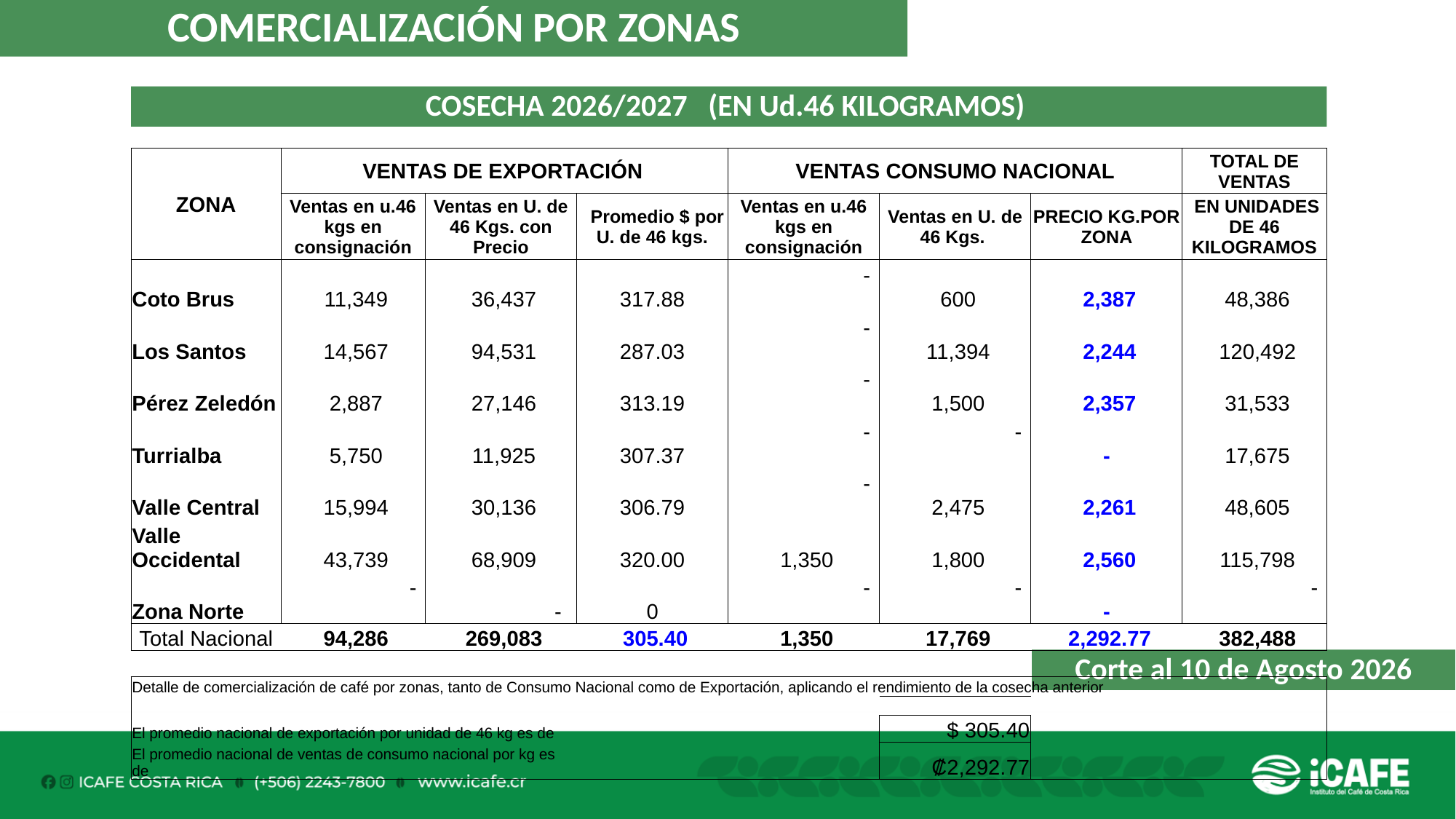

COMERCIALIZACIÓN POR ZONAS
COSECHA 2026/2027   (EN Ud.46 KILOGRAMOS)
| ZONA | VENTAS DE EXPORTACIÓN |  |  | VENTAS CONSUMO NACIONAL |  |  | TOTAL DE VENTAS |
| --- | --- | --- | --- | --- | --- | --- | --- |
|  | Ventas en u.46 kgs en consignación | Ventas en U. de 46 Kgs. con Precio | Promedio $ por U. de 46 kgs. | Ventas en u.46 kgs en consignación | Ventas en U. de 46 Kgs. | PRECIO KG.POR ZONA | EN UNIDADES DE 46 KILOGRAMOS |
| Coto Brus | 11,349 | 36,437 | 317.88 | - | 600 | 2,387 | 48,386 |
| Los Santos | 14,567 | 94,531 | 287.03 | - | 11,394 | 2,244 | 120,492 |
| Pérez Zeledón | 2,887 | 27,146 | 313.19 | - | 1,500 | 2,357 | 31,533 |
| Turrialba | 5,750 | 11,925 | 307.37 | - | - | - | 17,675 |
| Valle Central | 15,994 | 30,136 | 306.79 | - | 2,475 | 2,261 | 48,605 |
| Valle Occidental | 43,739 | 68,909 | 320.00 | 1,350 | 1,800 | 2,560 | 115,798 |
| Zona Norte | - | - | 0 | - | - | - | - |
| Total Nacional | 94,286 | 269,083 | 305.40 | 1,350 | 17,769 | 2,292.77 | 382,488 |
|  |  |  |  |  |  |  |  |
| Detalle de comercialización de café por zonas, tanto de Consumo Nacional como de Exportación, aplicando el rendimiento de la cosecha anterior |  |  |  |  |  |  |  |
|  |  |  |  |  |  |  |  |
| El promedio nacional de exportación por unidad de 46 kg es de |  |  |  |  | $ 305.40 |  |  |
| El promedio nacional de ventas de consumo nacional por kg es de |  |  |  |  | ₡2,292.77 |  |  |
Corte al 10 de Agosto 2026